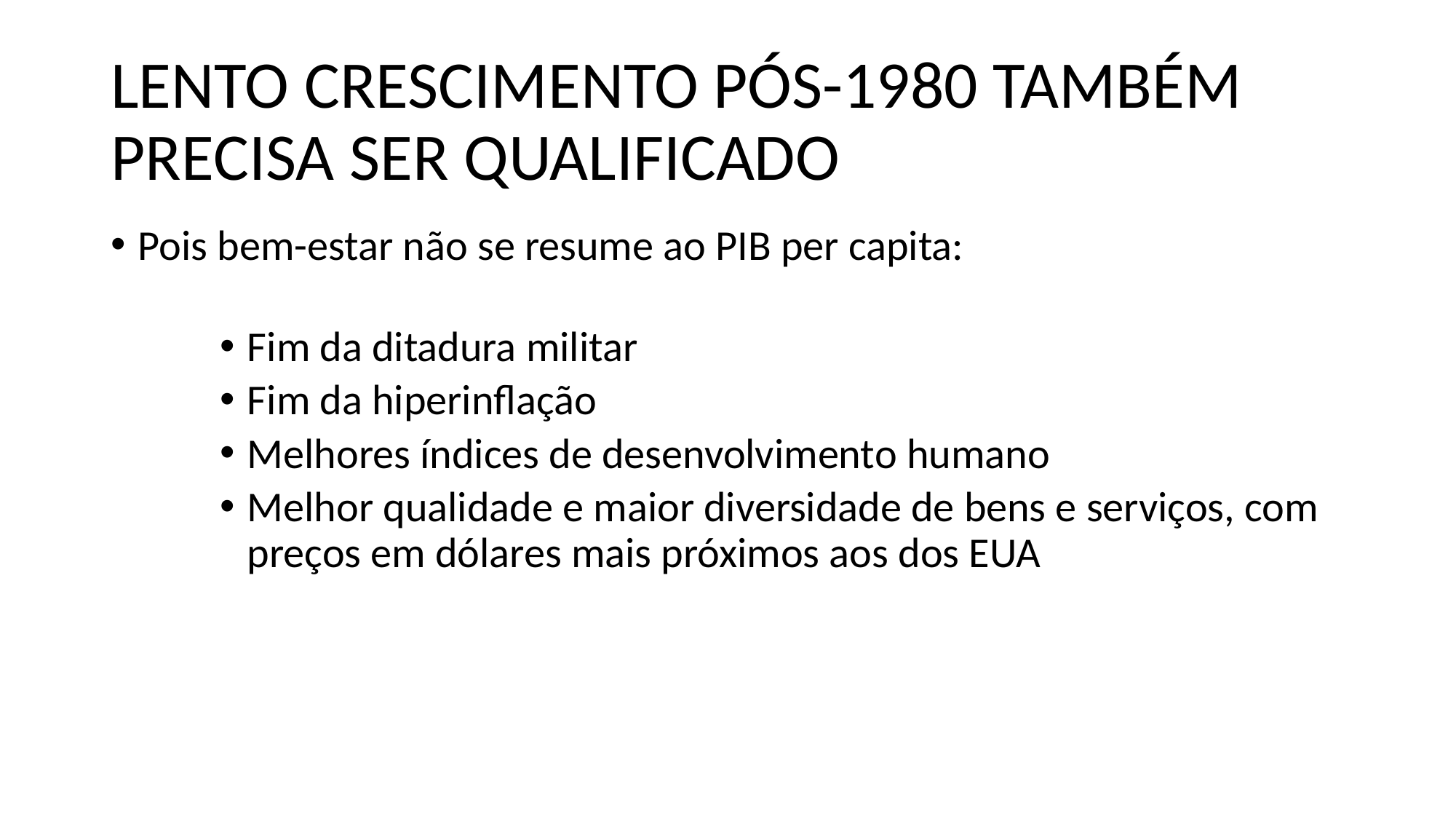

# LENTO CRESCIMENTO PÓS-1980 TAMBÉM PRECISA SER QUALIFICADO
Pois bem-estar não se resume ao PIB per capita:

Fim da ditadura militar
Fim da hiperinflação
Melhores índices de desenvolvimento humano
Melhor qualidade e maior diversidade de bens e serviços, com preços em dólares mais próximos aos dos EUA